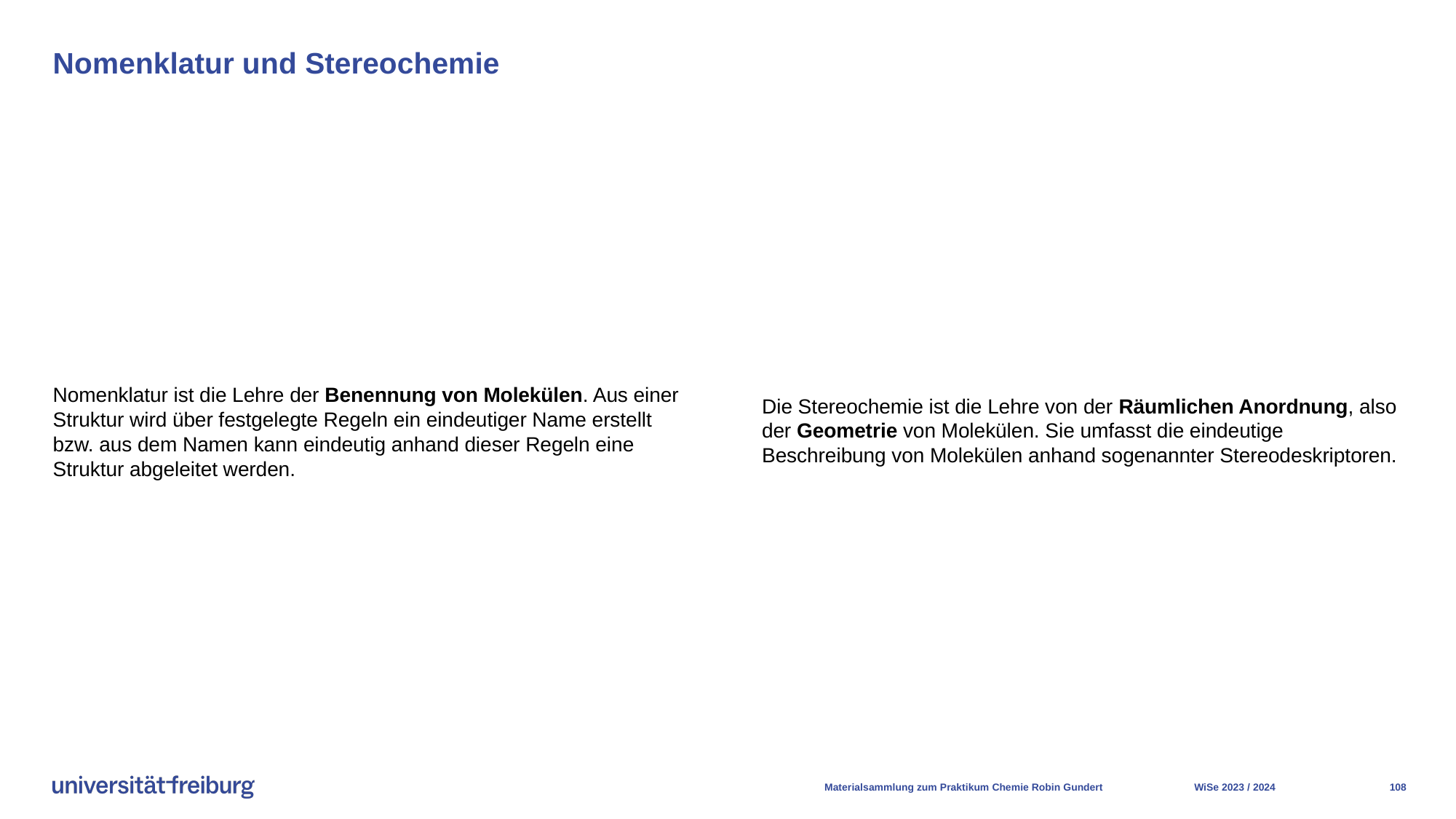

# Nomenklatur und Stereochemie
Die Stereochemie ist die Lehre von der Räumlichen Anordnung, also der Geometrie von Molekülen. Sie umfasst die eindeutige Beschreibung von Molekülen anhand sogenannter Stereodeskriptoren.
Nomenklatur ist die Lehre der Benennung von Molekülen. Aus einer Struktur wird über festgelegte Regeln ein eindeutiger Name erstellt bzw. aus dem Namen kann eindeutig anhand dieser Regeln eine Struktur abgeleitet werden.
Materialsammlung zum Praktikum Chemie 			Robin Gundert
WiSe 2023 / 2024
108